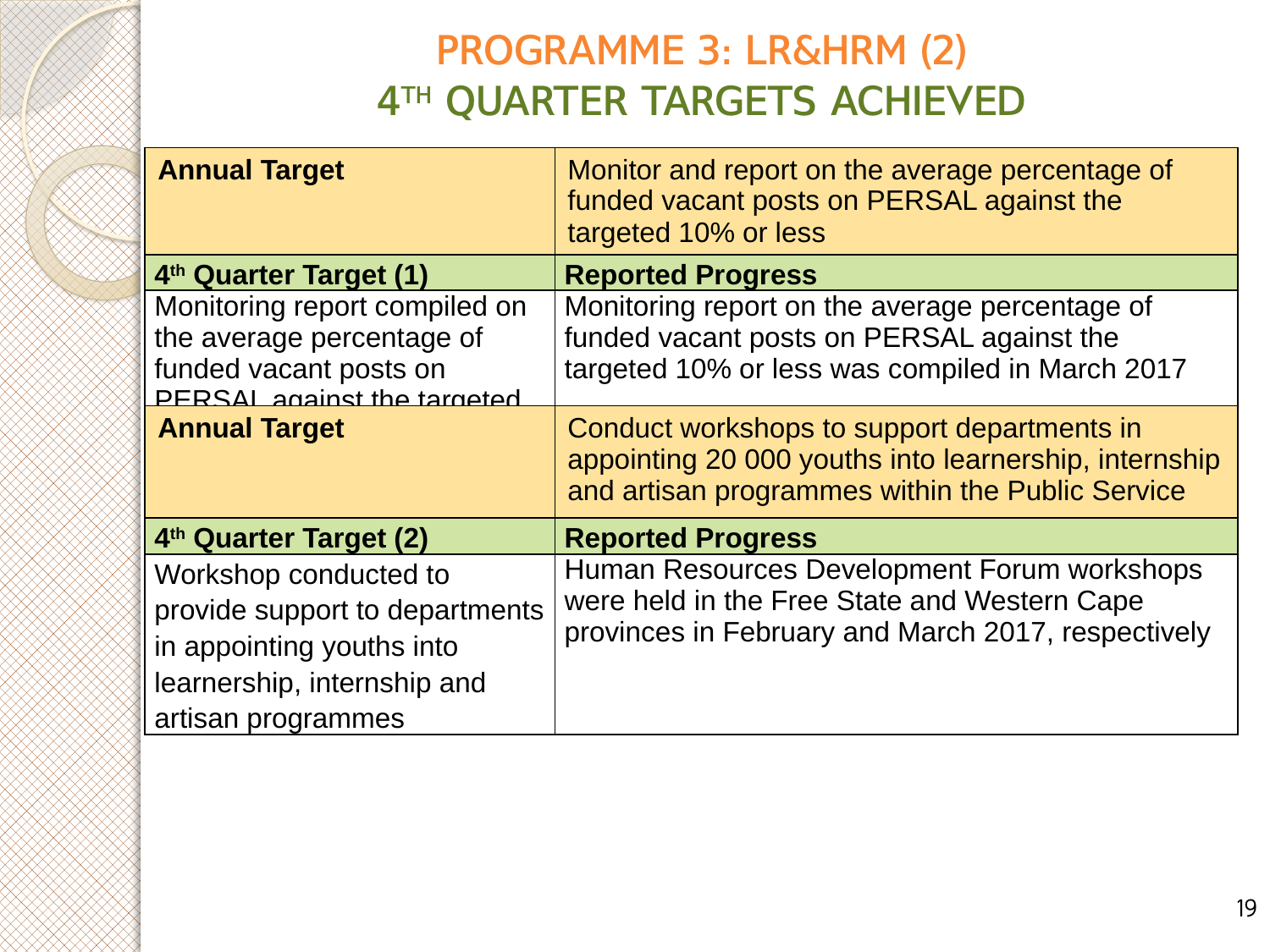

# PROGRAMME 3: LR&HRM (2) 4TH QUARTER TARGETS ACHIEVED
| Annual Target | Monitor and report on the average percentage of funded vacant posts on PERSAL against the targeted 10% or less |
| --- | --- |
| 4th Quarter Target (1) | Reported Progress |
| Monitoring report compiled on the average percentage of funded vacant posts on PERSAL against the targeted 10% or less | Monitoring report on the average percentage of funded vacant posts on PERSAL against the targeted 10% or less was compiled in March 2017 |
| Annual Target | Conduct workshops to support departments in appointing 20 000 youths into learnership, internship and artisan programmes within the Public Service |
| --- | --- |
| 4th Quarter Target (2) | Reported Progress |
| Workshop conducted to provide support to departments in appointing youths into learnership, internship and artisan programmes | Human Resources Development Forum workshops were held in the Free State and Western Cape provinces in February and March 2017, respectively |
19